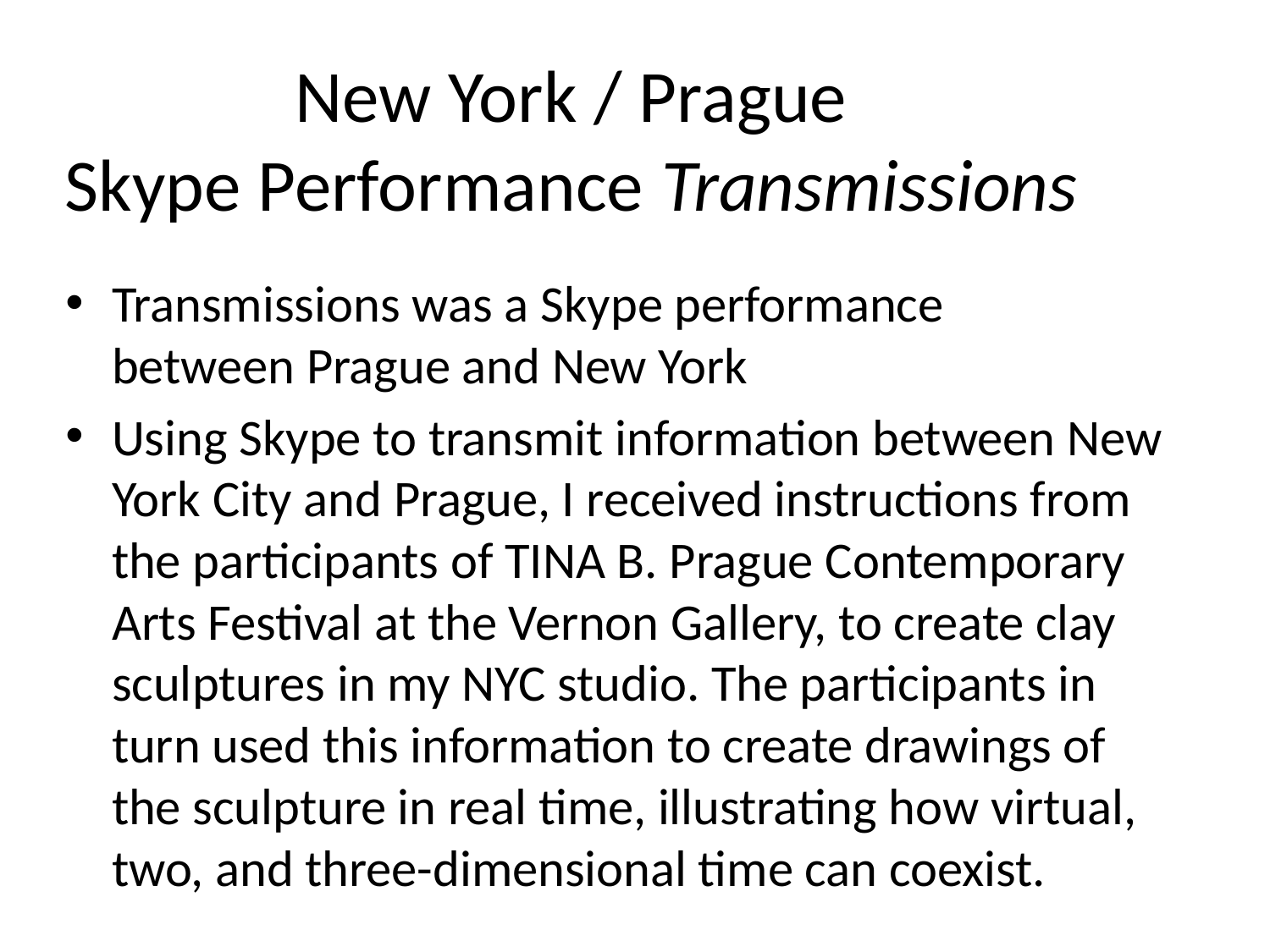

# New York / Prague Skype Performance Transmissions
Transmissions was a Skype performance   		between Prague and New York
Using Skype to transmit information between New York City and Prague, I received instructions from the participants of TINA B. Prague Contemporary Arts Festival at the Vernon Gallery, to create clay sculptures in my NYC studio. The participants in turn used this information to create drawings of the sculpture in real time, illustrating how virtual, two, and three-dimensional time can coexist.